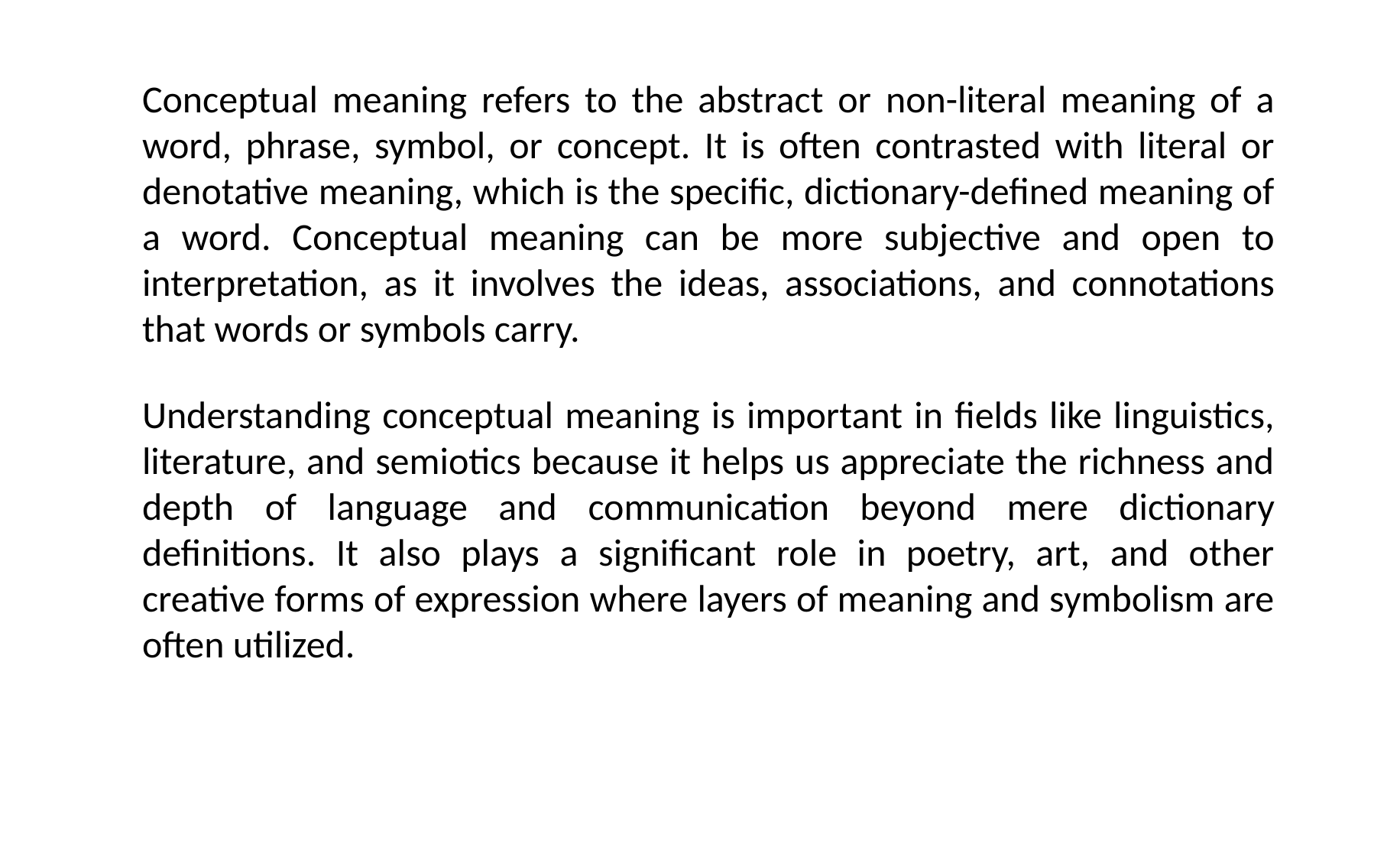

Conceptual meaning refers to the abstract or non-literal meaning of a word, phrase, symbol, or concept. It is often contrasted with literal or denotative meaning, which is the specific, dictionary-defined meaning of a word. Conceptual meaning can be more subjective and open to interpretation, as it involves the ideas, associations, and connotations that words or symbols carry.
Understanding conceptual meaning is important in fields like linguistics, literature, and semiotics because it helps us appreciate the richness and depth of language and communication beyond mere dictionary definitions. It also plays a significant role in poetry, art, and other creative forms of expression where layers of meaning and symbolism are often utilized.